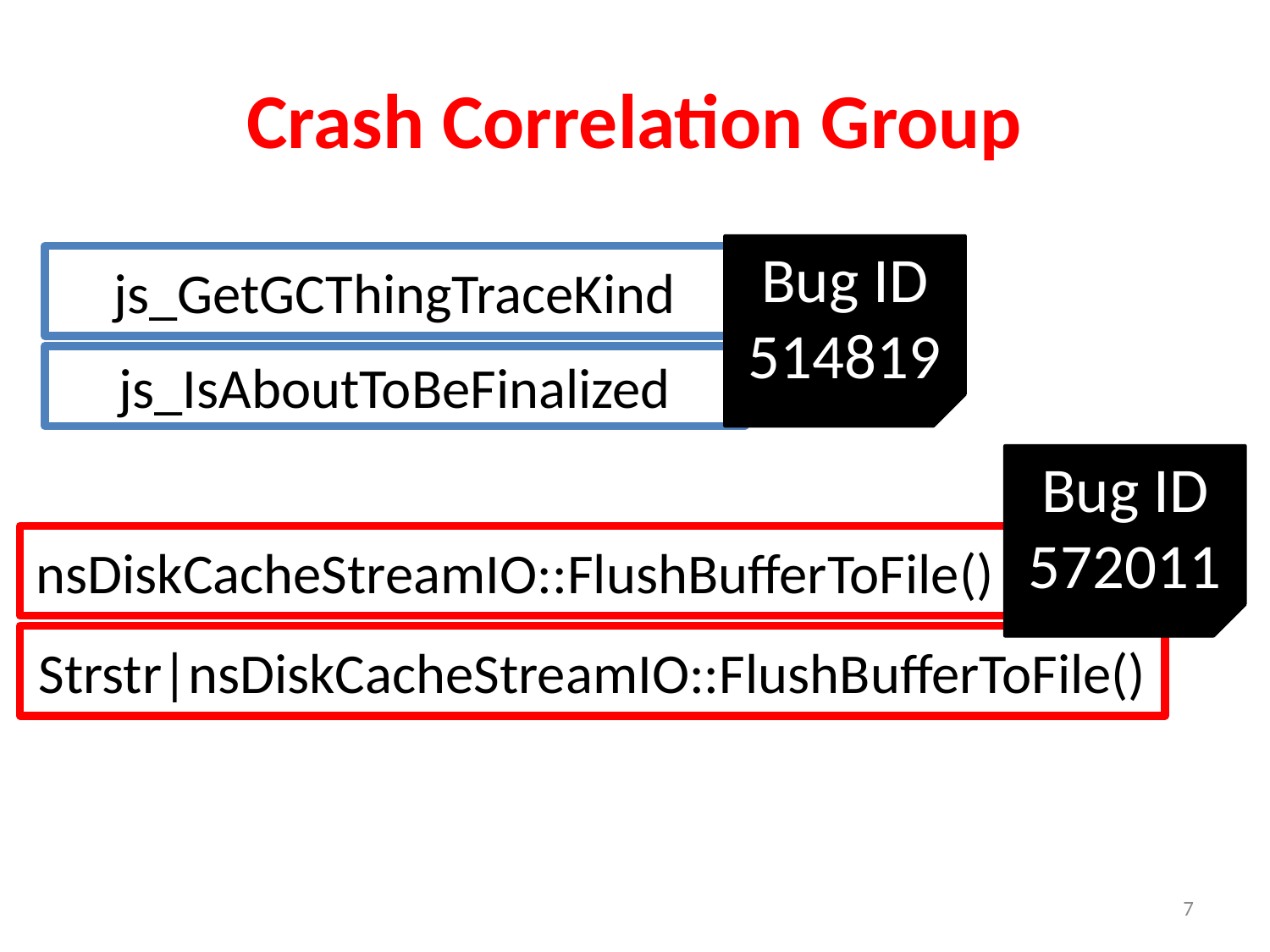

# Crash Correlation Group
Bug ID 514819
js_GetGCThingTraceKind
js_IsAboutToBeFinalized
Bug ID 572011
nsDiskCacheStreamIO::FlushBufferToFile()
Strstr|nsDiskCacheStreamIO::FlushBufferToFile()
7